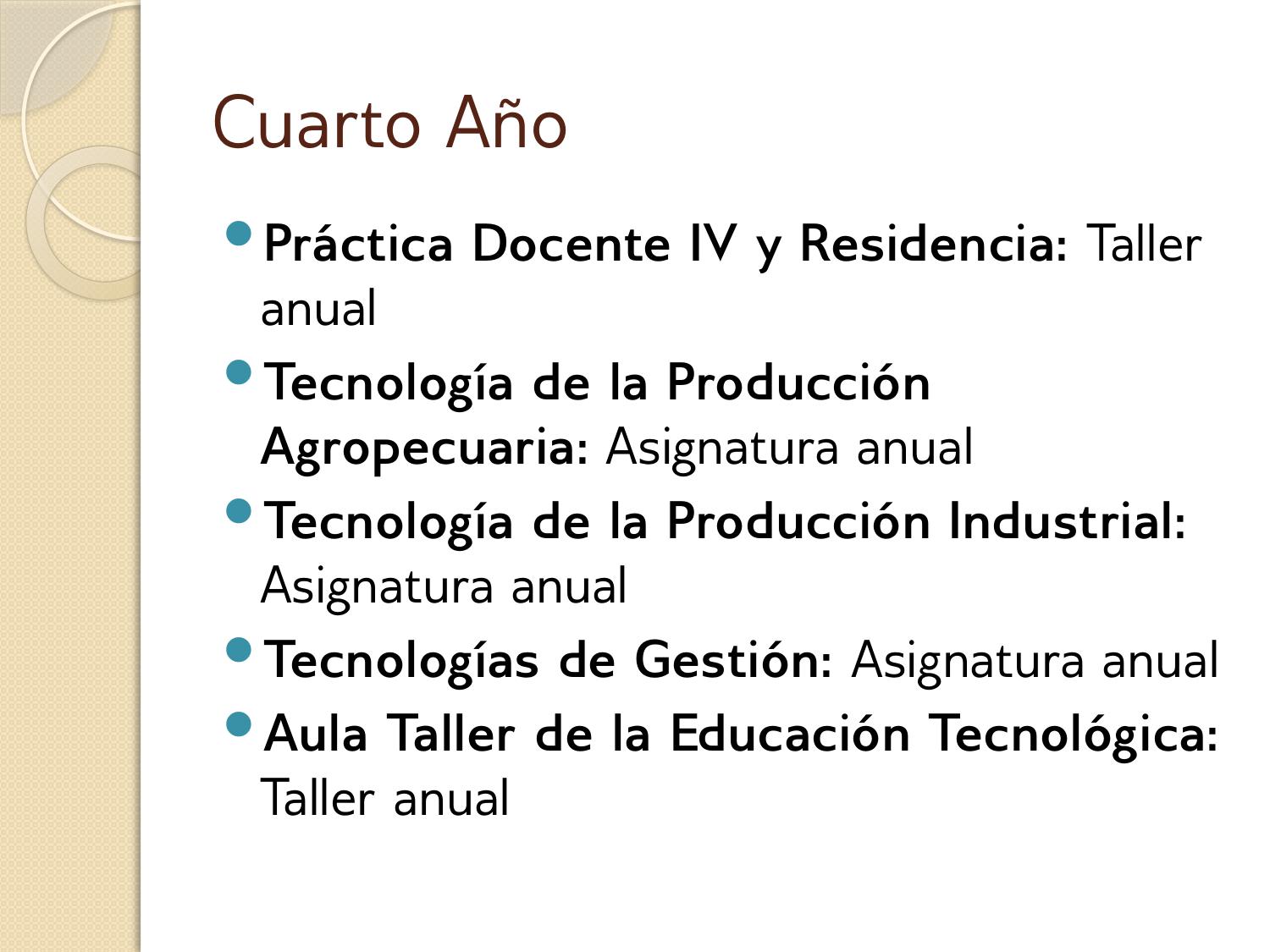

# Cuarto Año
Práctica Docente IV y Residencia: Taller  anual
Tecnología de la Producción Agropecuaria: Asignatura anual
Tecnología de la Producción Industrial: Asignatura anual
Tecnologías de Gestión: Asignatura anual
Aula Taller de la Educación Tecnológica: Taller anual